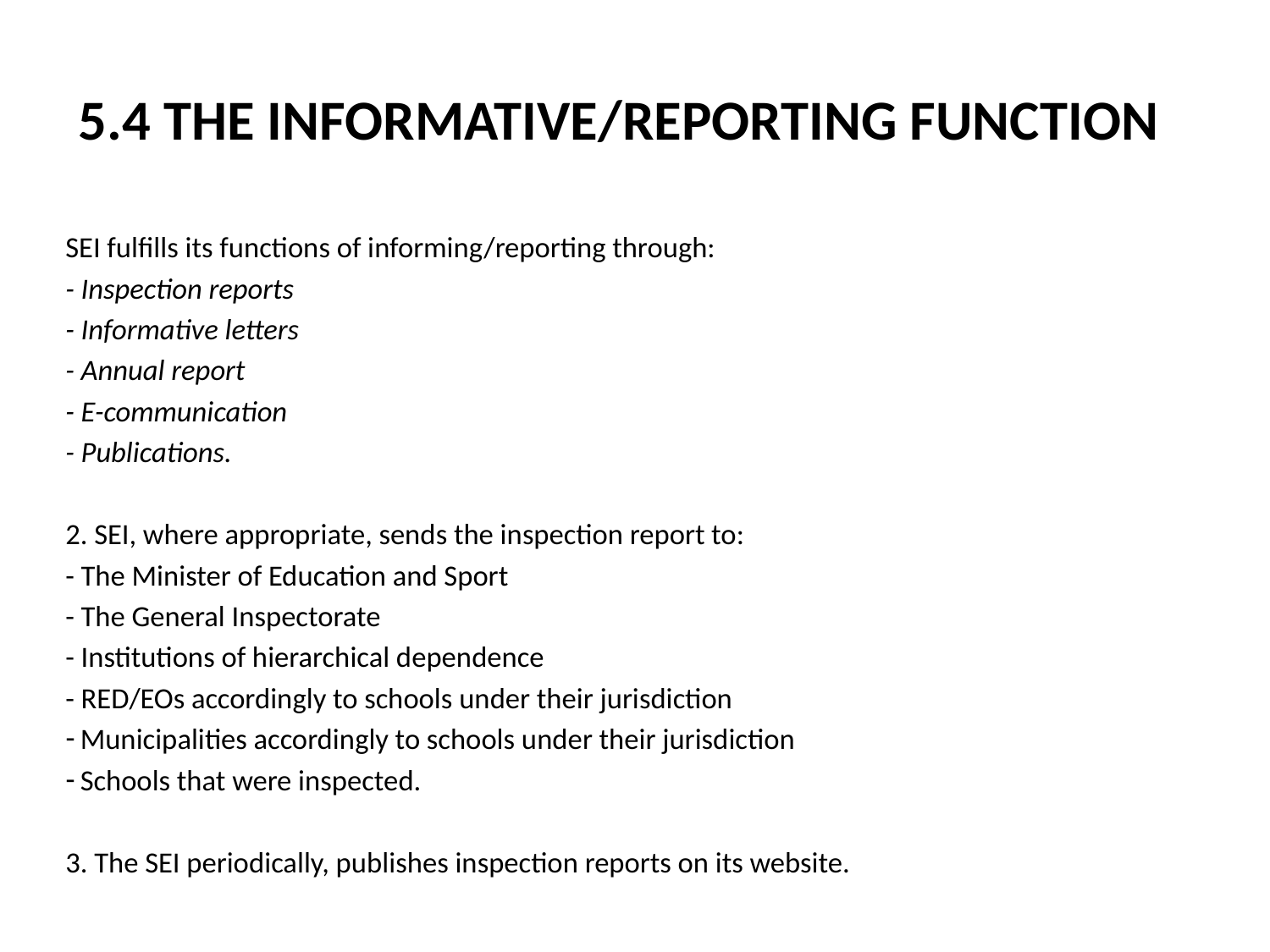

# 5.4 THE INFORMATIVE/REPORTING FUNCTION
SEI fulfills its functions of informing/reporting through:
- Inspection reports
- Informative letters
- Annual report
- E-communication
- Publications.

2. SEI, where appropriate, sends the inspection report to:
- The Minister of Education and Sport
- The General Inspectorate
- Institutions of hierarchical dependence
- RED/EOs accordingly to schools under their jurisdiction
 Municipalities accordingly to schools under their jurisdiction
 Schools that were inspected.

3. The SEI periodically, publishes inspection reports on its website.